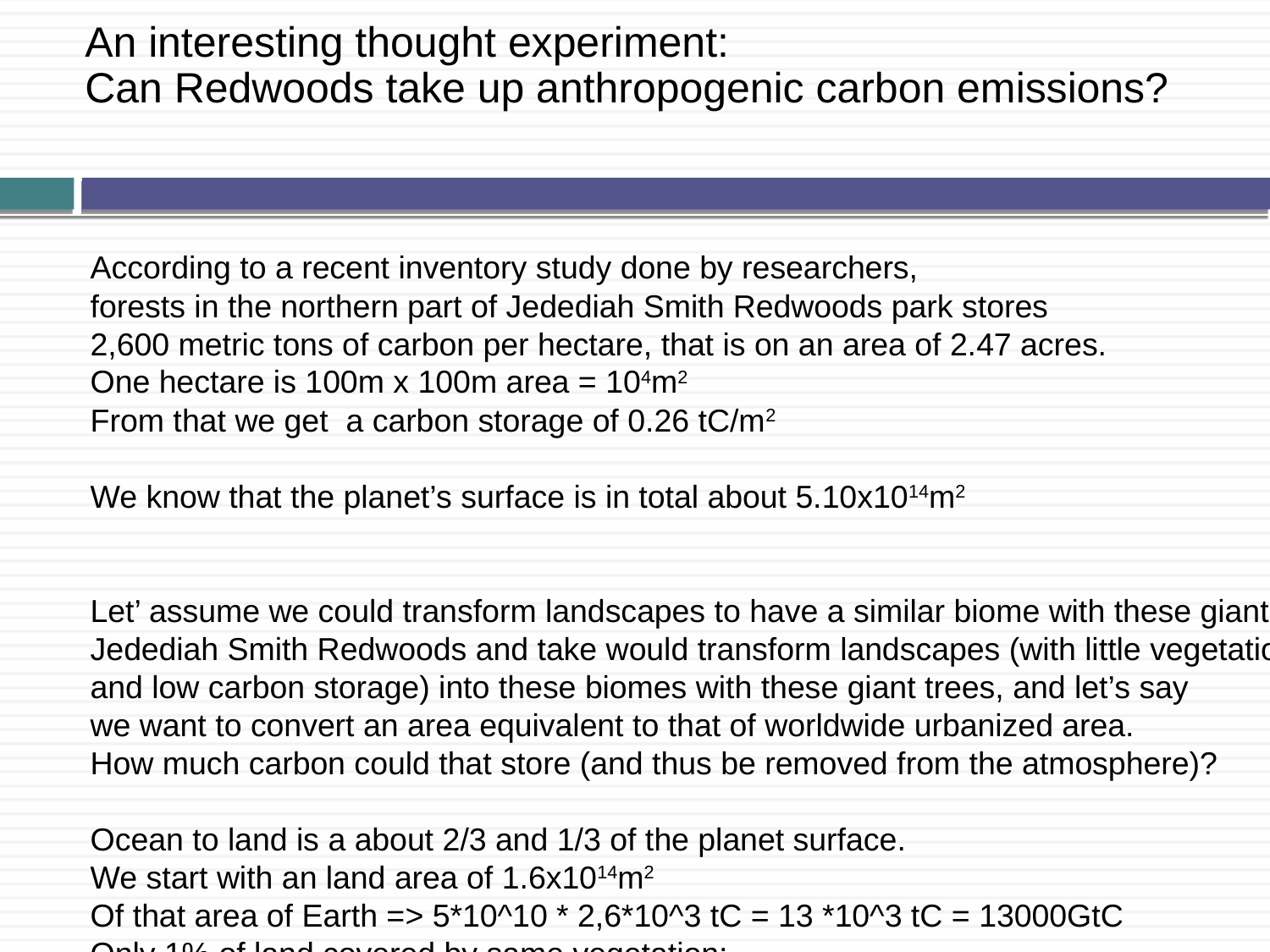

# An interesting thought experiment: Can Redwoods take up anthropogenic carbon emissions?
According to a recent inventory study done by researchers,
forests in the northern part of Jedediah Smith Redwoods park stores
2,600 metric tons of carbon per hectare, that is on an area of 2.47 acres.
One hectare is 100m x 100m area = 104m2
From that we get  a carbon storage of 0.26 tC/m2

We know that the planet’s surface is in total about 5.10x1014m2

Let’ assume we could transform landscapes to have a similar biome with these giant
Jedediah Smith Redwoods and take would transform landscapes (with little vegetation
and low carbon storage) into these biomes with these giant trees, and let’s say
we want to convert an area equivalent to that of worldwide urbanized area.
How much carbon could that store (and thus be removed from the atmosphere)?

Ocean to land is a about 2/3 and 1/3 of the planet surface.
We start with an land area of 1.6x1014m2
Of that area of Earth => 5*10^10 * 2,6*10^3 tC = 13 *10^3 tC = 13000GtC
Only 1% of land covered by same vegetation:
1.7*10^12m^2 *0.26 tC/m^2 ~5*10^11 tC= 500GtC